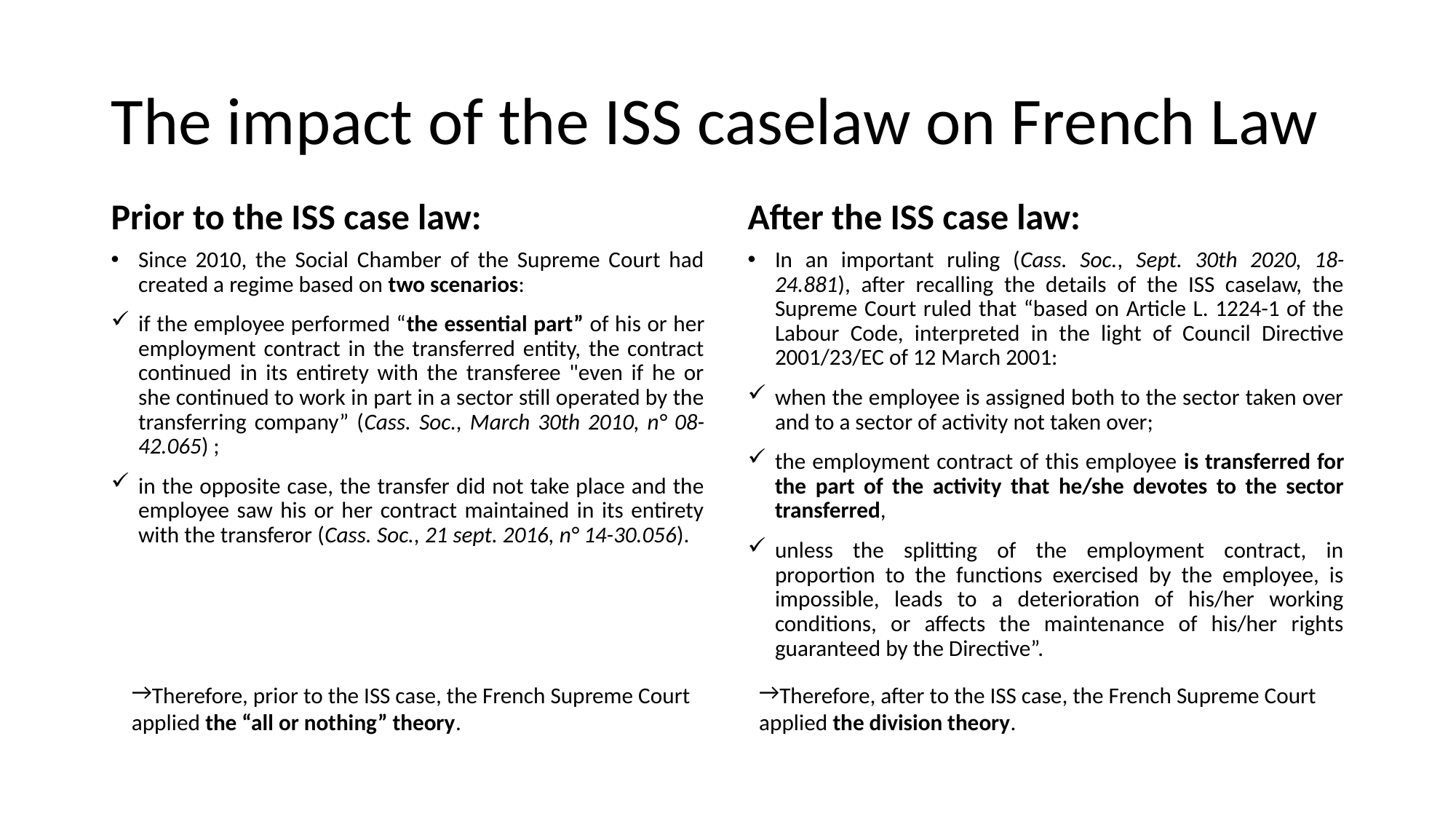

# The impact of the ISS caselaw on French Law
Prior to the ISS case law:

After the ISS case law:

Since 2010, the Social Chamber of the Supreme Court had created a regime based on two scenarios:
if the employee performed “the essential part” of his or her employment contract in the transferred entity, the contract continued in its entirety with the transferee "even if he or she continued to work in part in a sector still operated by the transferring company” (Cass. Soc., March 30th 2010, n° 08-42.065) ;
in the opposite case, the transfer did not take place and the employee saw his or her contract maintained in its entirety with the transferor (Cass. Soc., 21 sept. 2016, n° 14-30.056).

In an important ruling (Cass. Soc., Sept. 30th 2020, 18-24.881), after recalling the details of the ISS caselaw, the Supreme Court ruled that “based on Article L. 1224-1 of the Labour Code, interpreted in the light of Council Directive 2001/23/EC of 12 March 2001:
when the employee is assigned both to the sector taken over and to a sector of activity not taken over;
the employment contract of this employee is transferred for the part of the activity that he/she devotes to the sector transferred,
unless the splitting of the employment contract, in proportion to the functions exercised by the employee, is impossible, leads to a deterioration of his/her working conditions, or affects the maintenance of his/her rights guaranteed by the Directive”.

Therefore, prior to the ISS case, the French Supreme Court applied the “all or nothing” theory.
Therefore, after to the ISS case, the French Supreme Court applied the division theory.